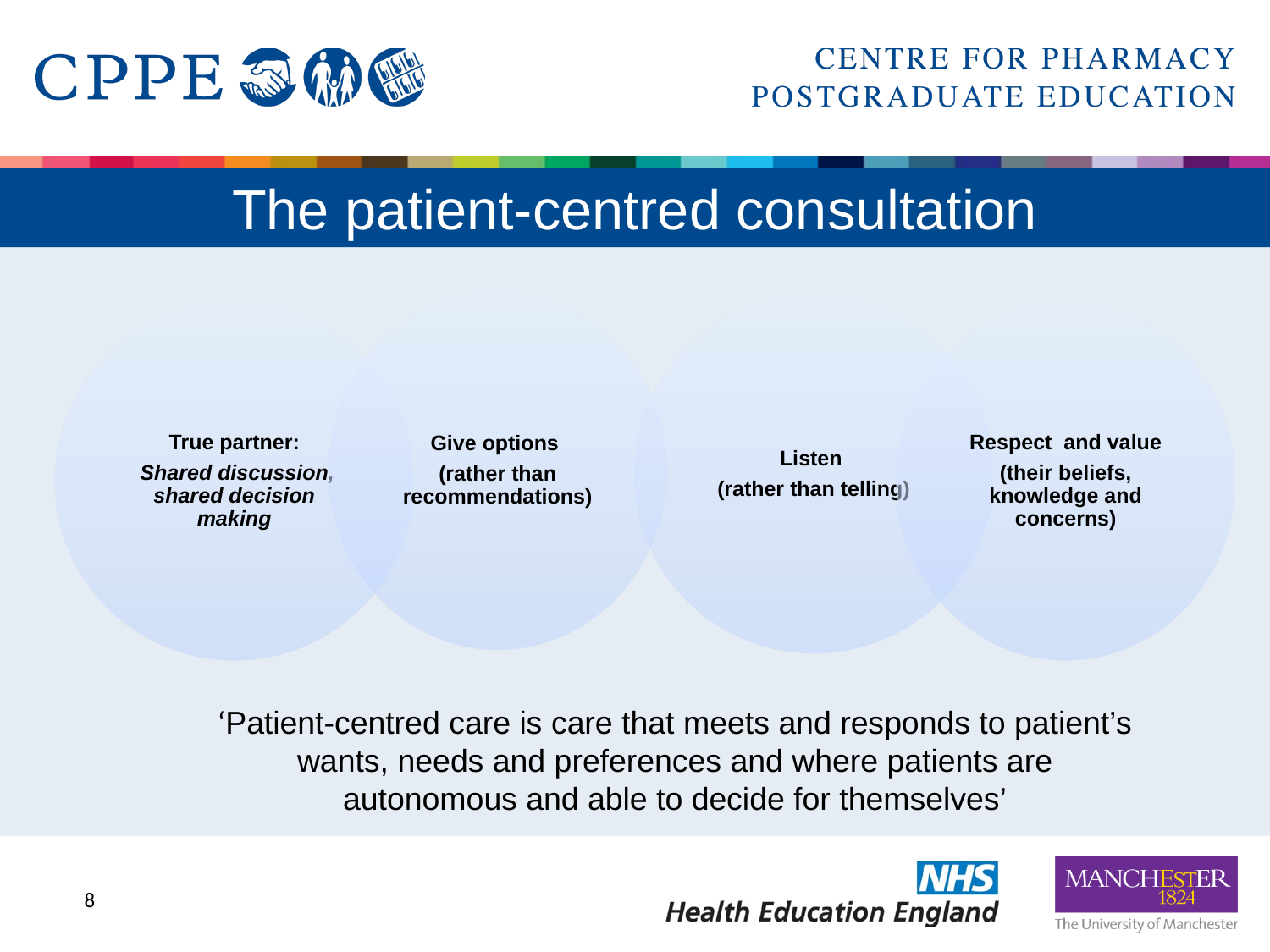

# The patient-centred consultation
True partner:
 Shared discussion, shared decision making
Give options
(rather than recommendations)
Listen
(rather than telling)
Respect  and value
(their beliefs, knowledge and concerns)
‘Patient-centred care is care that meets and responds to patient’s wants, needs and preferences and where patients are autonomous and able to decide for themselves’
8